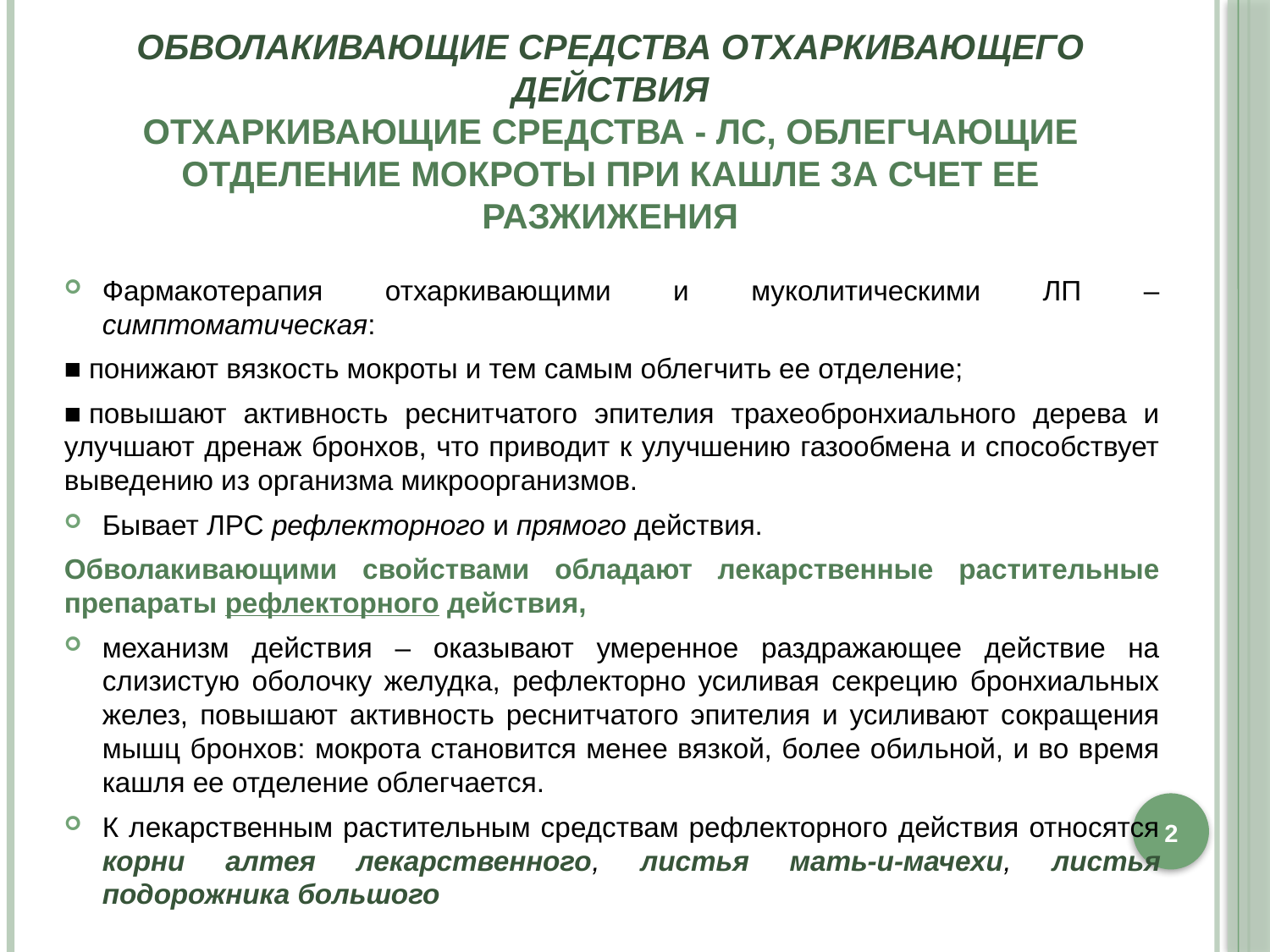

# Обволакивающие средства отхаркивающего действия Отхаркивающие средства - ЛС, облегчающие отделение мокроты при кашле за счет ее разжижения
Фармакотерапия отхаркивающими и муколитическими ЛП – симптоматическая:
■ понижают вязкость мокроты и тем самым облегчить ее отделение;
■ повышают активность реснитчатого эпителия трахеобронхиального дерева и улучшают дренаж бронхов, что приводит к улучшению газообмена и способствует выведению из организма микроорганизмов.
Бывает ЛРС рефлекторного и прямого действия.
Обволакивающими свойствами обладают лекарственные растительные препараты рефлекторного действия,
механизм действия – оказывают умеренное раздражающее действие на слизистую оболочку желудка, рефлекторно усиливая секрецию бронхиальных желез, повышают активность реснитчатого эпителия и усиливают сокращения мышц бронхов: мокрота становится менее вязкой, более обильной, и во время кашля ее отделение облегчается.
К лекарственным растительным средствам рефлекторного действия относятся корни алтея лекарственного, листья мать-и-мачехи, листья подорожника большого
2